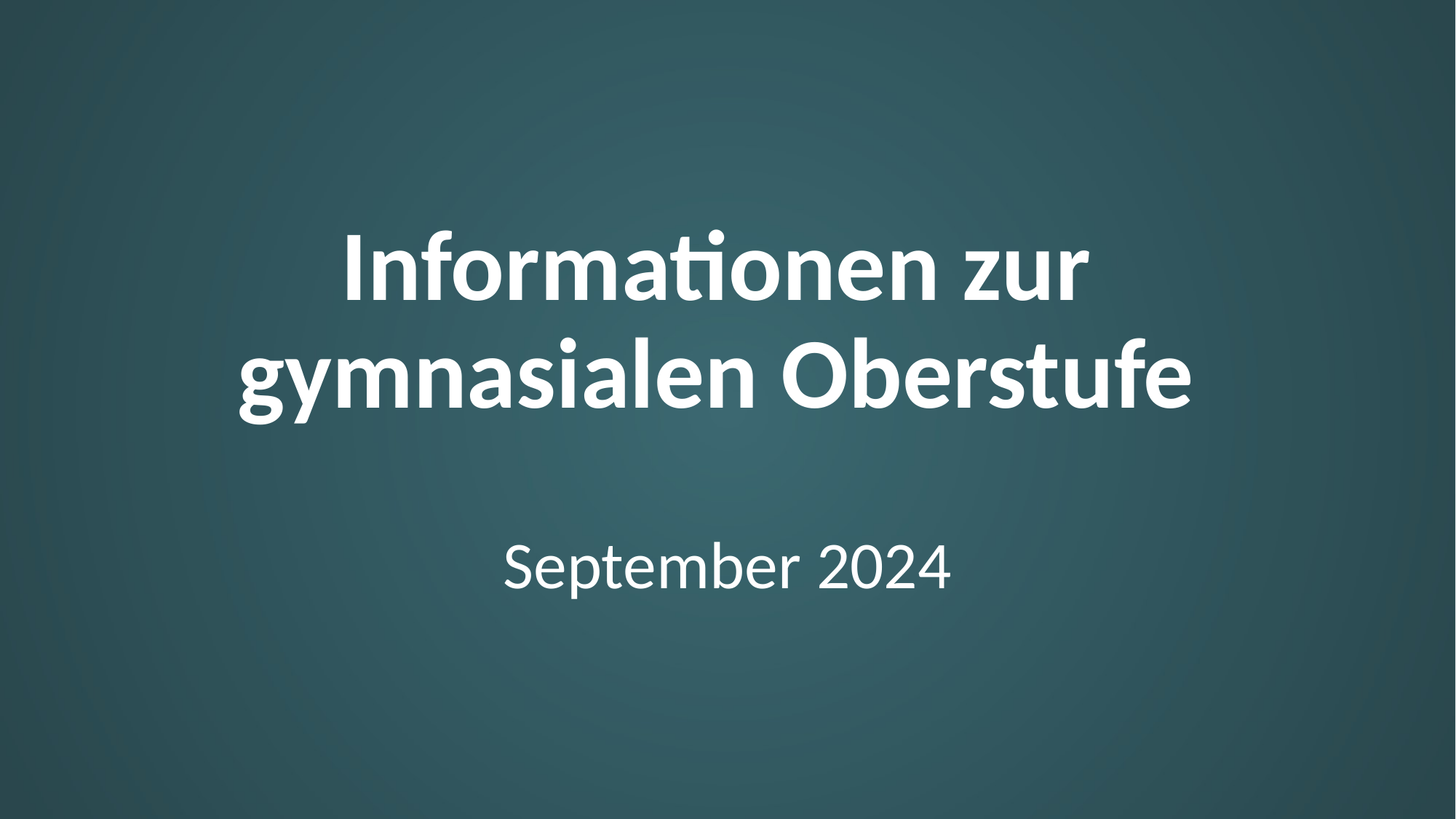

# Informationen zur gymnasialen Oberstufe

September 2024